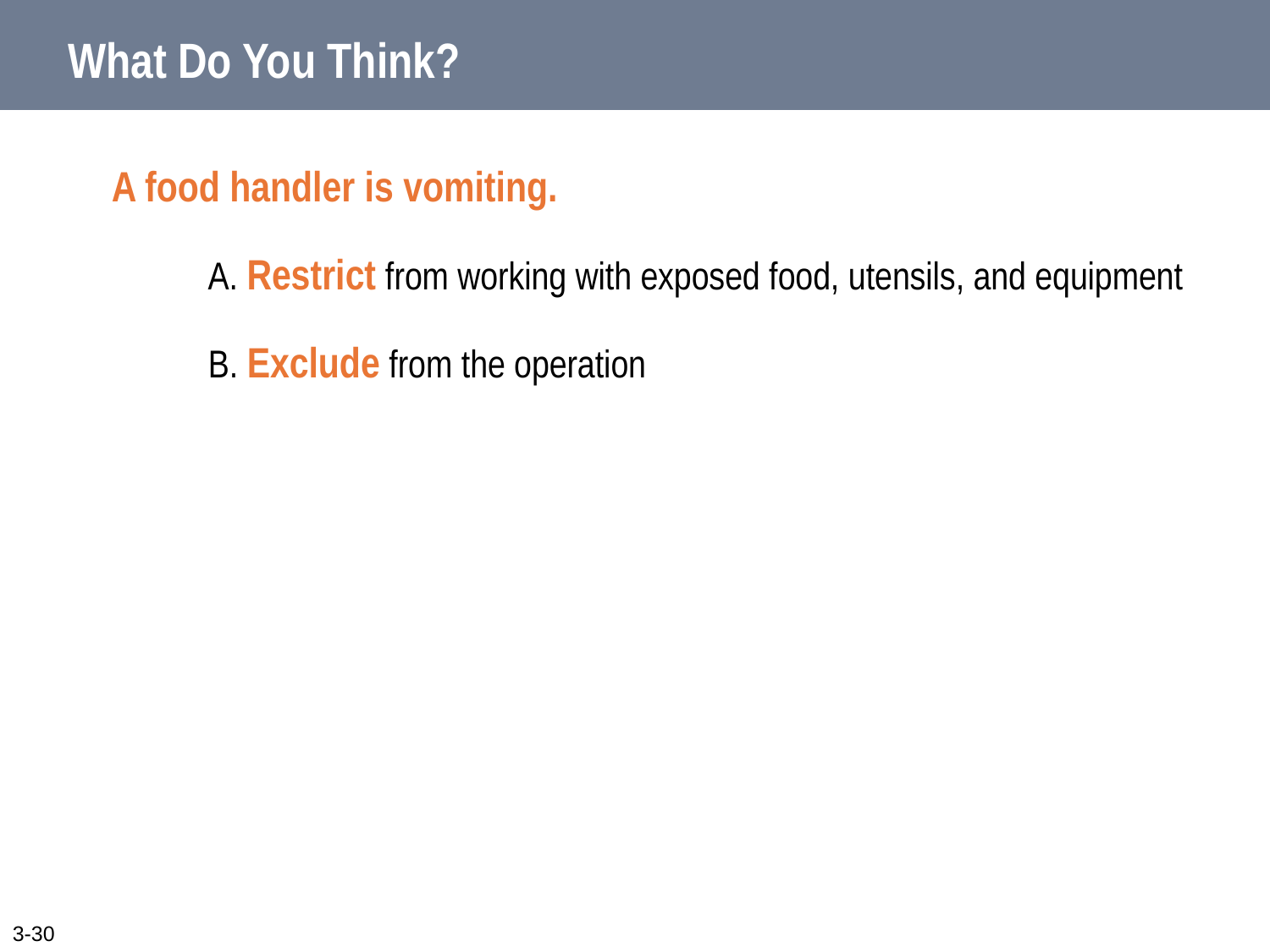

# What Do You Think?
A food handler is vomiting.
A. Restrict from working with exposed food, utensils, and equipment
B. Exclude from the operation

3-30